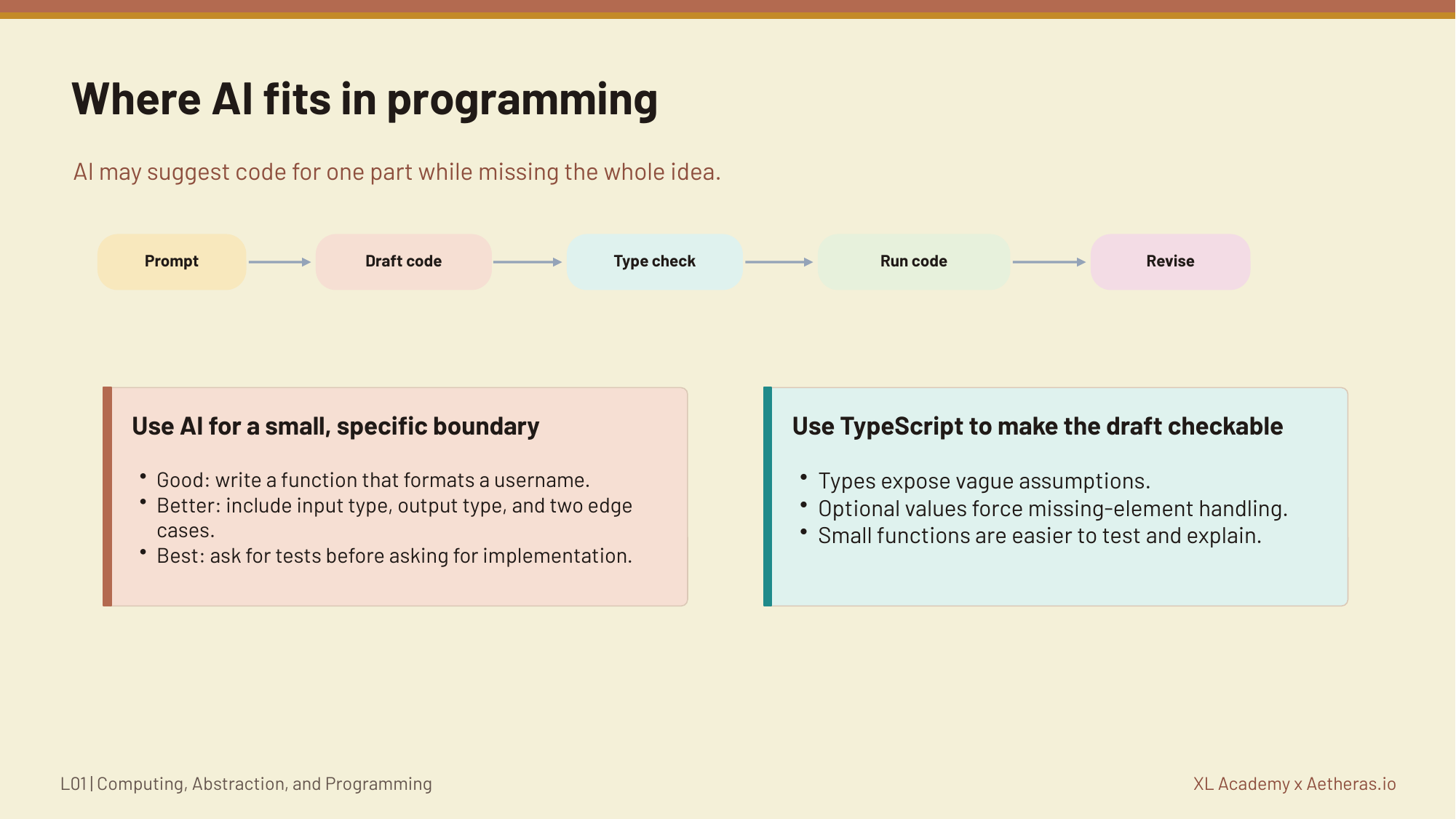

Where AI fits in programming
AI may suggest code for one part while missing the whole idea.

Prompt
Draft code
Type check
Run code
Revise

Use AI for a small, specific boundary
Use TypeScript to make the draft checkable
Good: write a function that formats a username.
Better: include input type, output type, and two edge cases.
Best: ask for tests before asking for implementation.
Types expose vague assumptions.
Optional values force missing-element handling.
Small functions are easier to test and explain.
L01 | Computing, Abstraction, and Programming
XL Academy x Aetheras.io